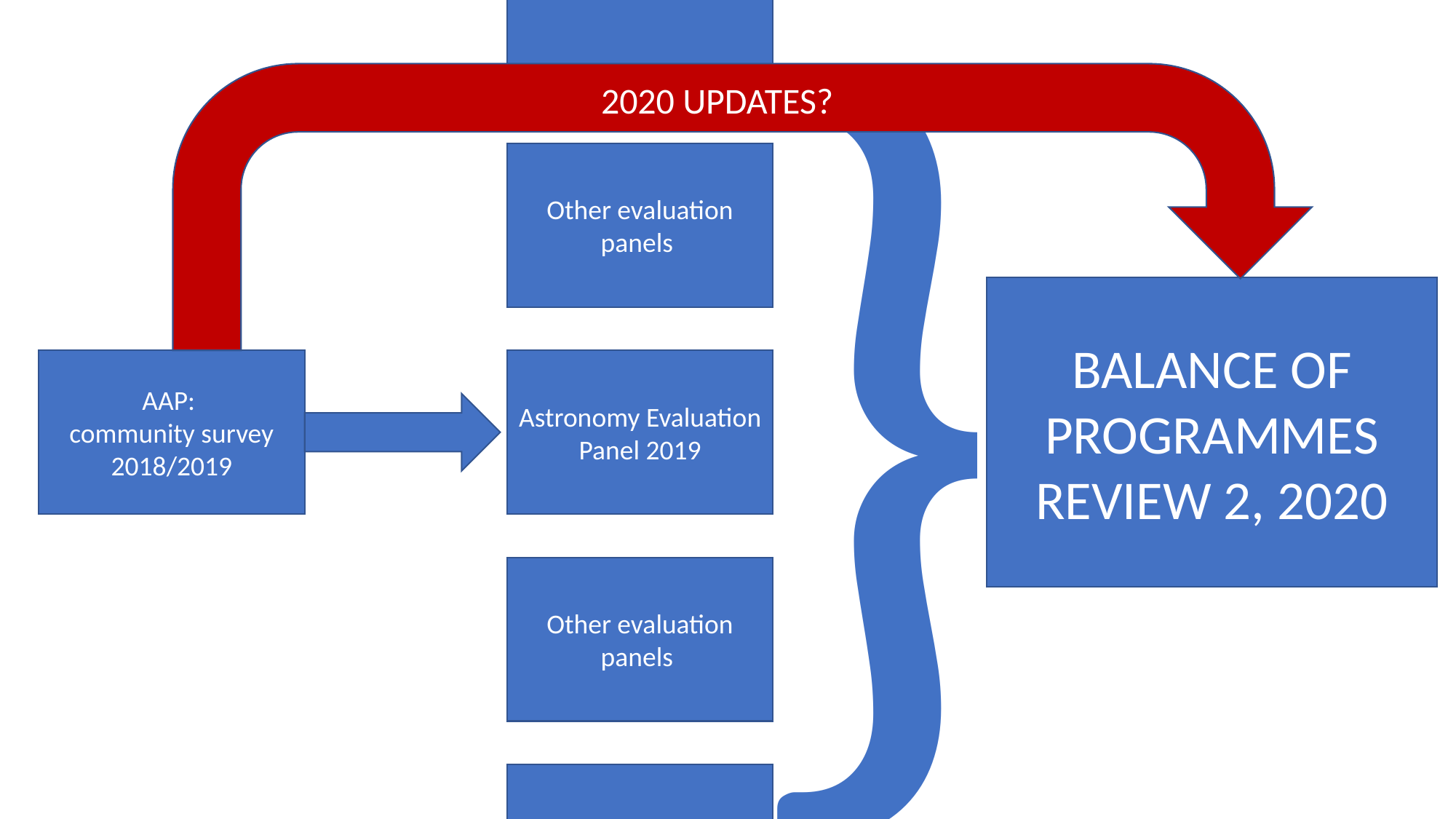

}

Other evaluation panels
Other evaluation panels

2020 UPDATES?
BALANCE OF PROGRAMMES REVIEW 2, 2020
AAP:
community survey 2018/2019
Astronomy Evaluation Panel 2019